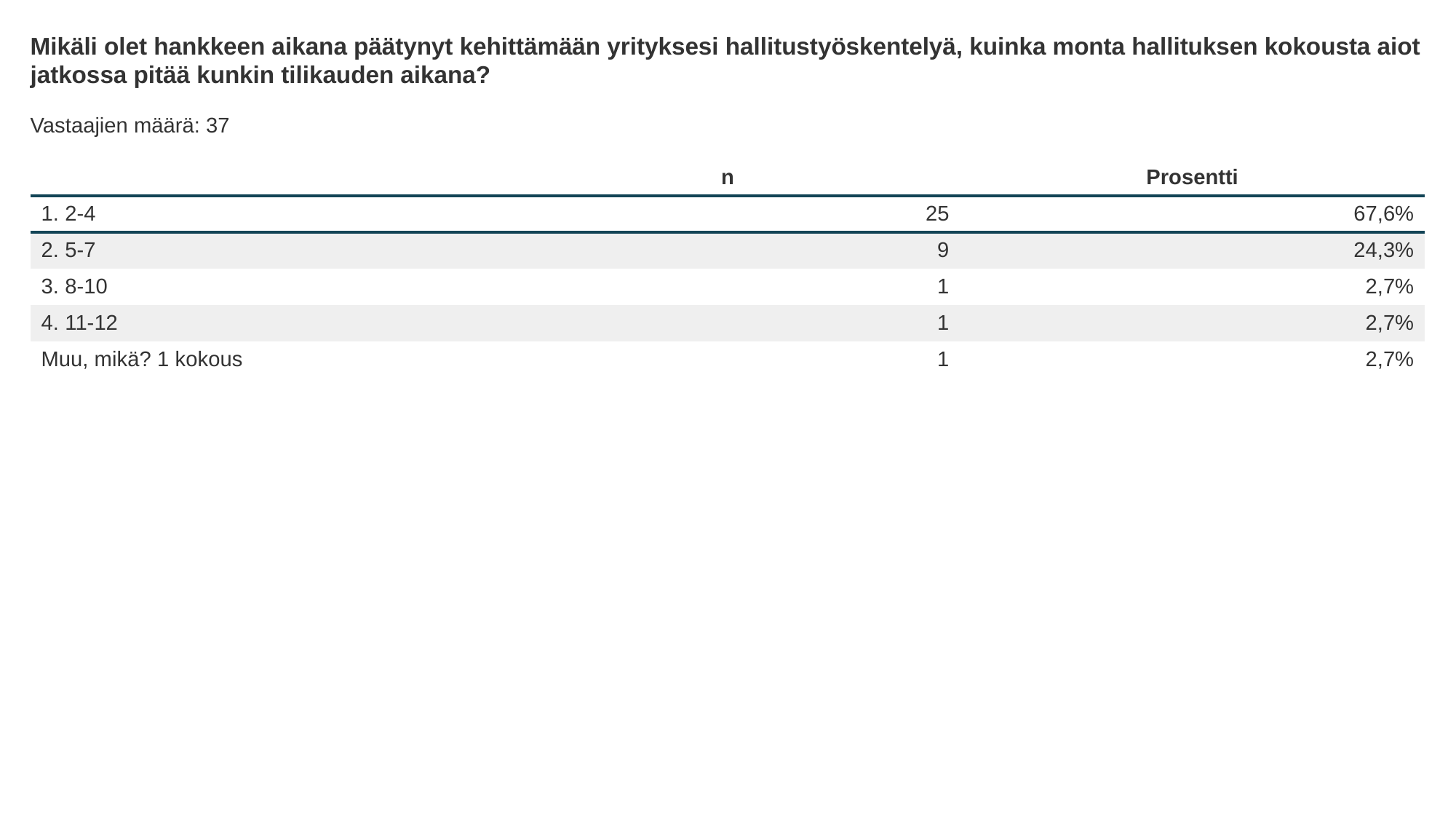

Mikäli olet hankkeen aikana päätynyt kehittämään yrityksesi hallitustyöskentelyä, kuinka monta hallituksen kokousta aiot jatkossa pitää kunkin tilikauden aikana?
Vastaajien määrä: 37
|  | n | Prosentti |
| --- | --- | --- |
| 1. 2-4 | 25 | 67,6% |
| 2. 5-7 | 9 | 24,3% |
| 3. 8-10 | 1 | 2,7% |
| 4. 11-12 | 1 | 2,7% |
| Muu, mikä? 1 kokous | 1 | 2,7% |